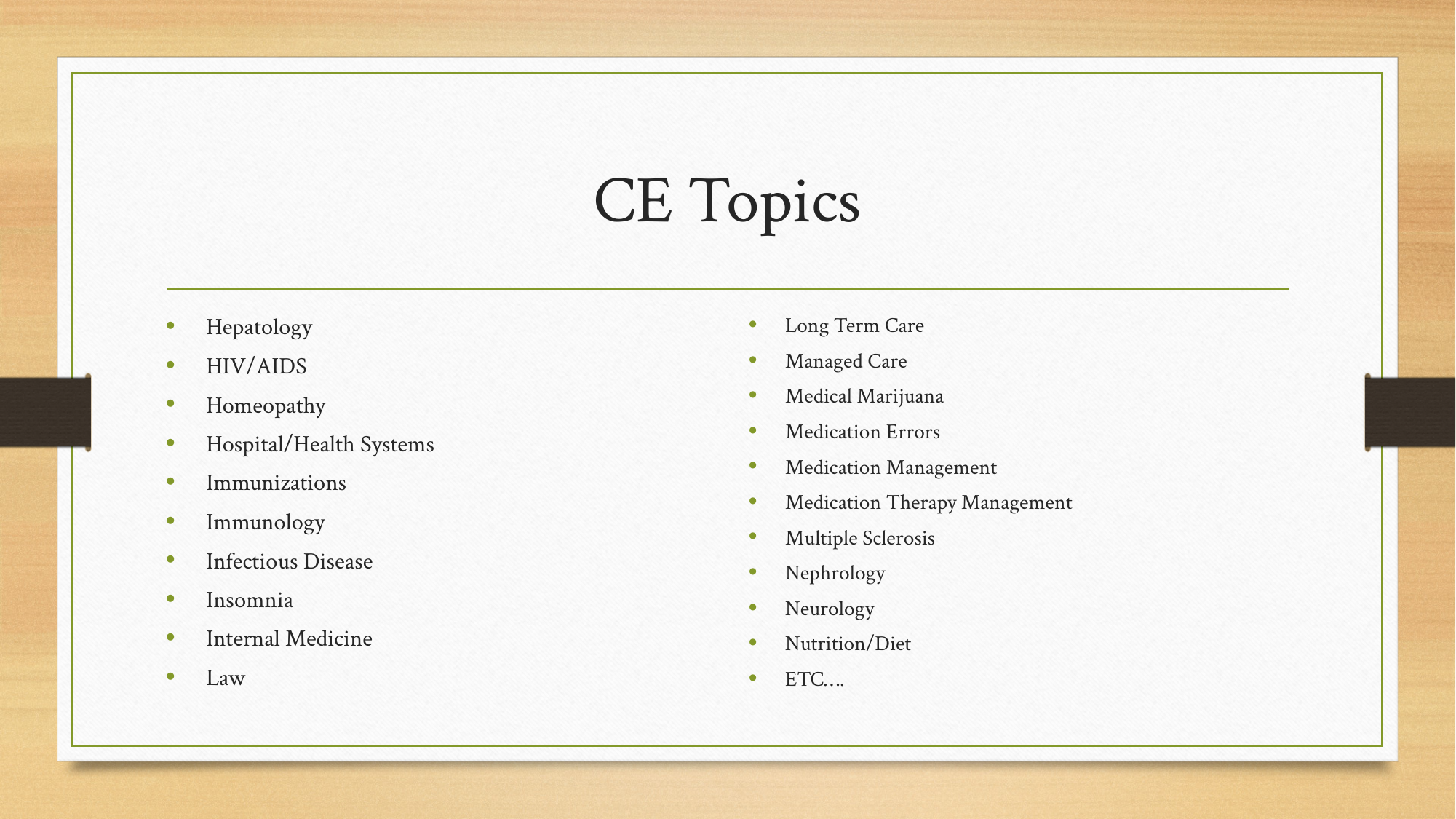

# CE Topics
Hepatology
HIV/AIDS
Homeopathy
Hospital/Health Systems
Immunizations
Immunology
Infectious Disease
Insomnia
Internal Medicine
Law

Long Term Care
Managed Care
Medical Marijuana
Medication Errors
Medication Management
Medication Therapy Management
Multiple Sclerosis
Nephrology
Neurology
Nutrition/Diet
ETC….